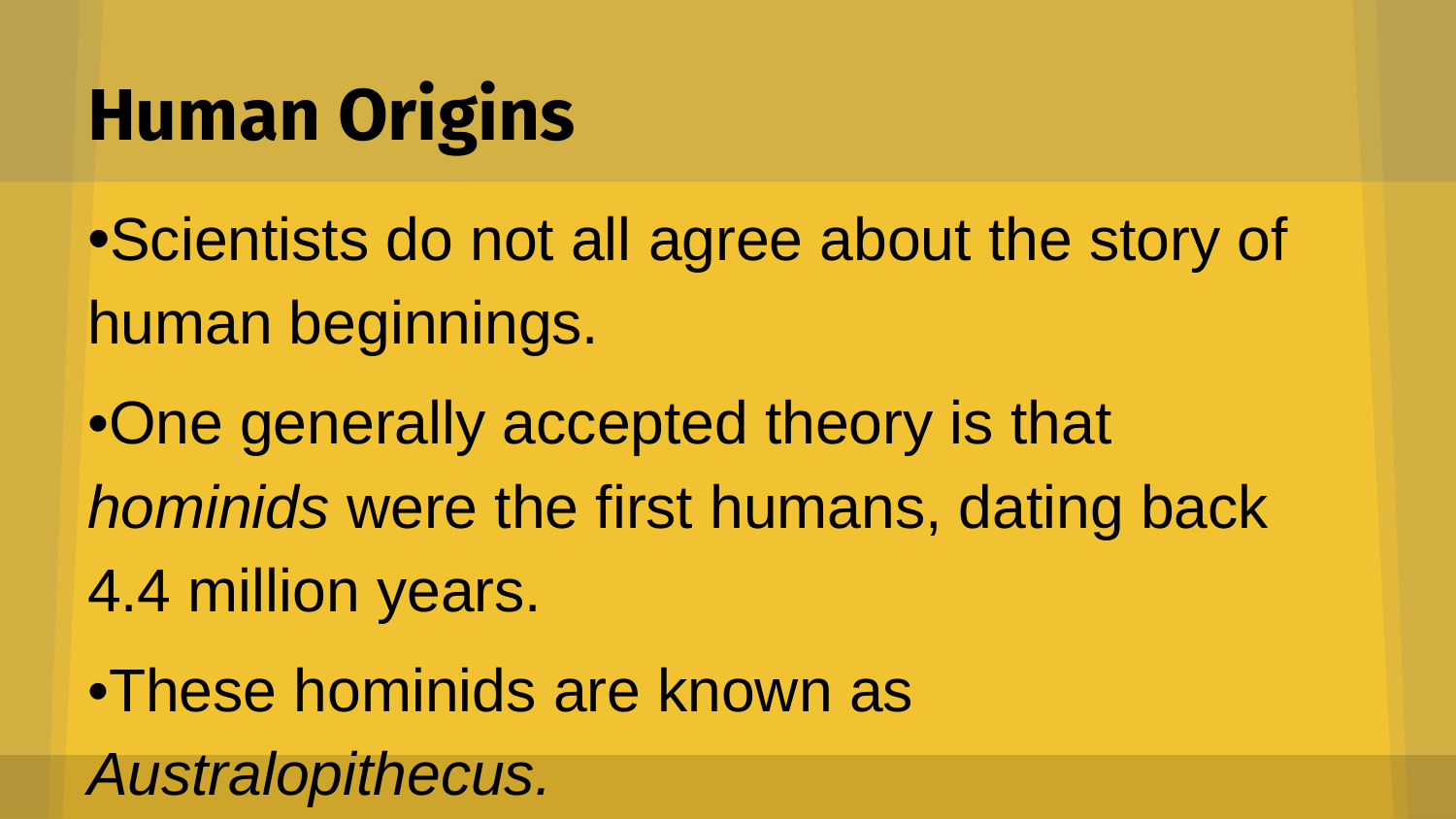

# Human Origins
•Scientists do not all agree about the story of human beginnings.
•One generally accepted theory is that hominids were the first humans, dating back 4.4 million years.
•These hominids are known as Australopithecus.